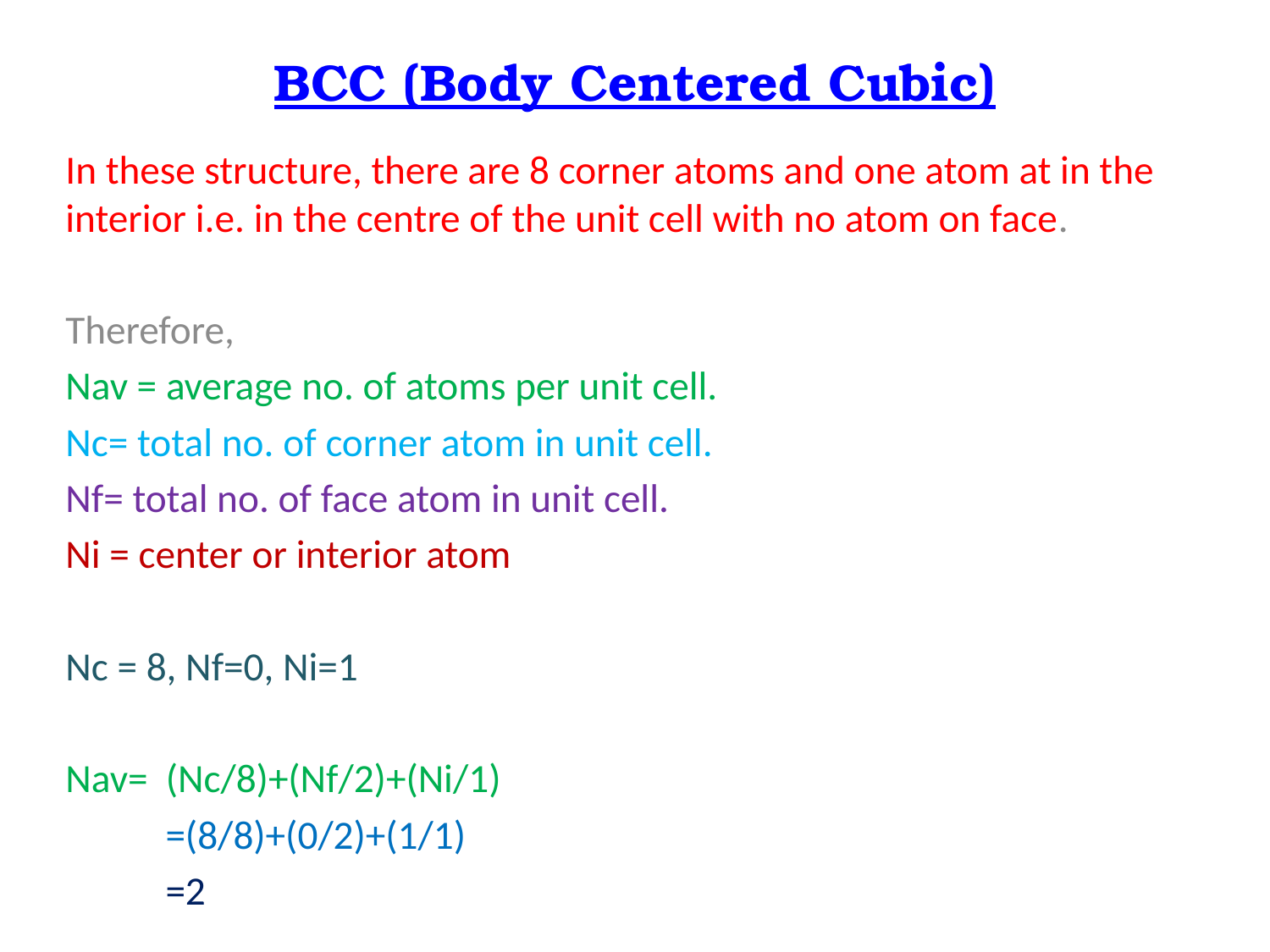

# BCC (Body Centered Cubic)
In these structure, there are 8 corner atoms and one atom at in the interior i.e. in the centre of the unit cell with no atom on face.

Therefore,
Nav = average no. of atoms per unit cell.
Nc= total no. of corner atom in unit cell.
Nf= total no. of face atom in unit cell.
Ni = center or interior atom

Nc = 8, Nf=0, Ni=1

Nav=  (Nc/8)+(Nf/2)+(Ni/1)
           =(8/8)+(0/2)+(1/1)
           =2